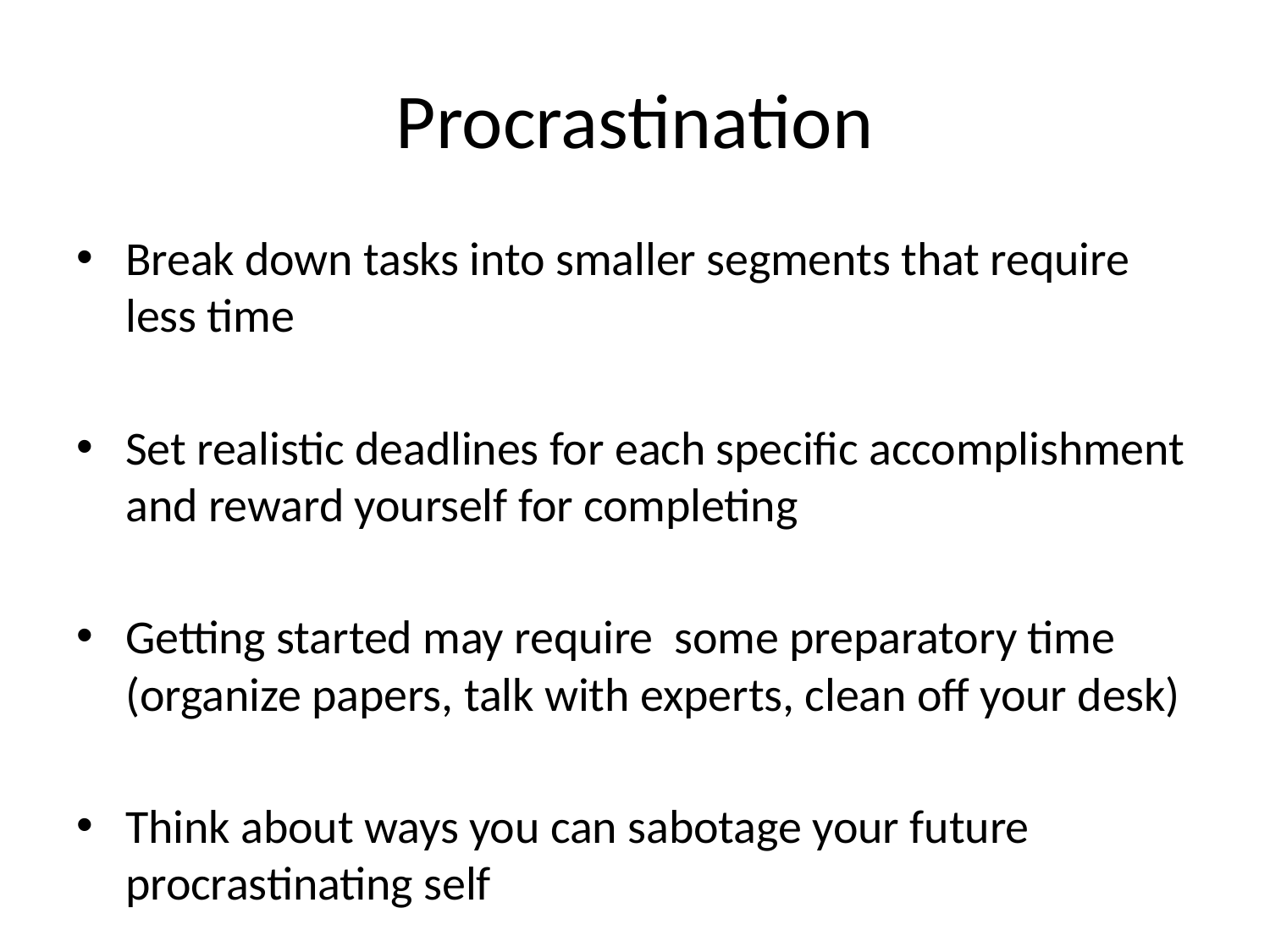

# Procrastination
Break down tasks into smaller segments that require less time

Set realistic deadlines for each specific accomplishment and reward yourself for completing

Getting started may require  some preparatory time (organize papers, talk with experts, clean off your desk)

Think about ways you can sabotage your future procrastinating self